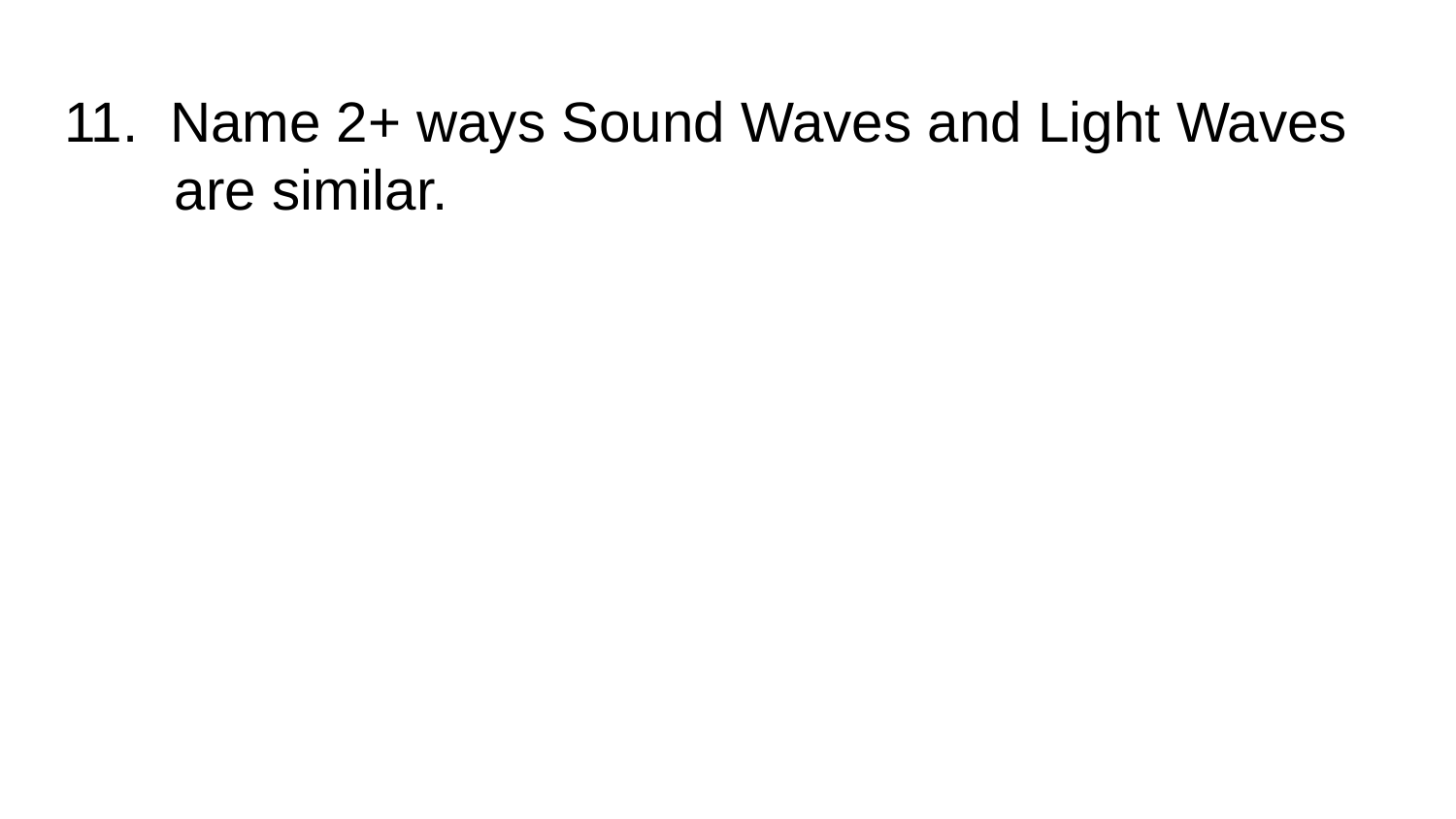

# 11.  Name 2+ ways Sound Waves and Light Waves
       are similar.